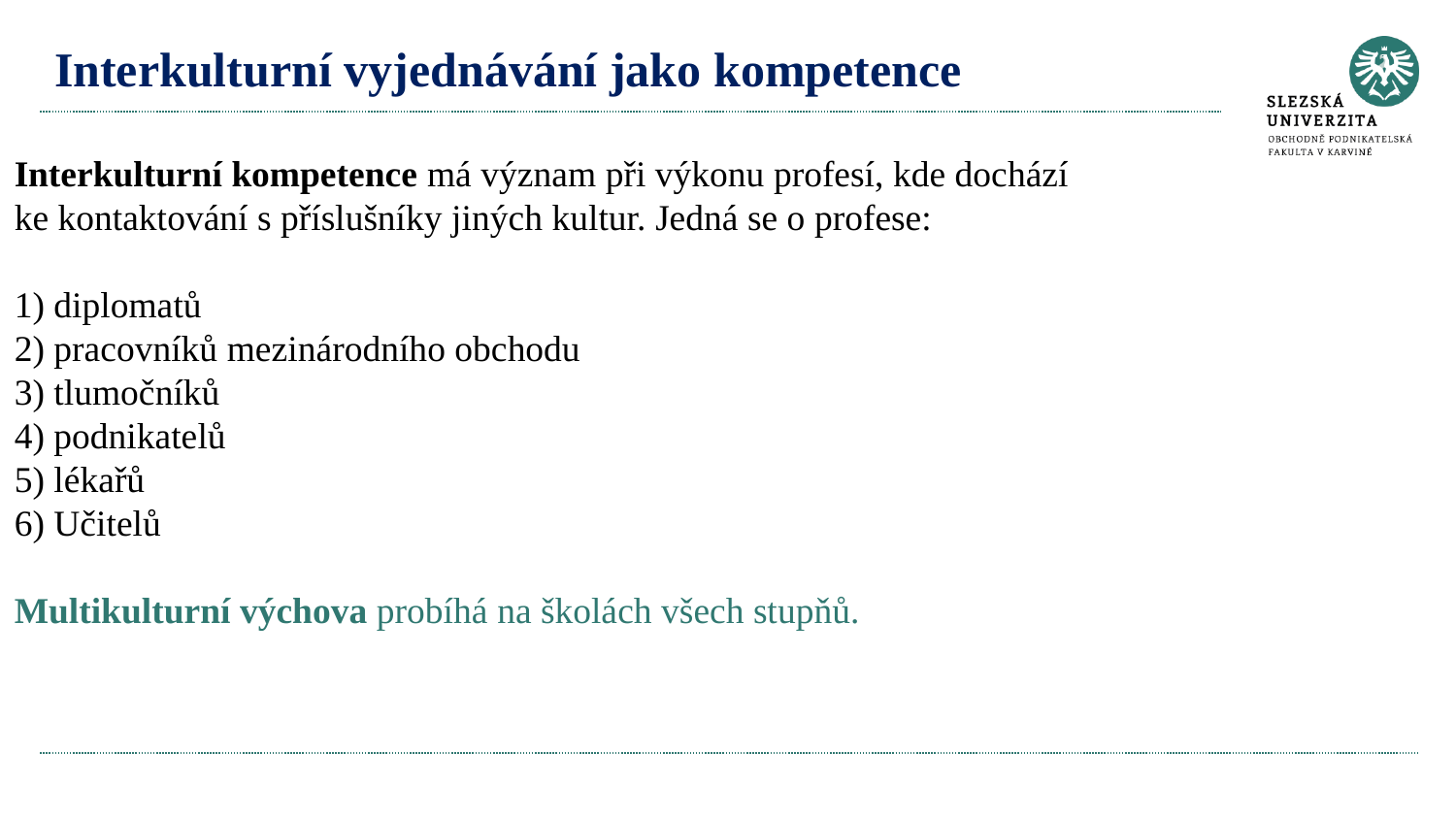

# Interkulturní vyjednávání jako kompetence

Interkulturní kompetence má význam při výkonu profesí, kde dochází
ke kontaktování s příslušníky jiných kultur. Jedná se o profese:

1) diplomatů
2) pracovníků mezinárodního obchodu
3) tlumočníků
4) podnikatelů
5) lékařů
6) Učitelů

Multikulturní výchova probíhá na školách všech stupňů.